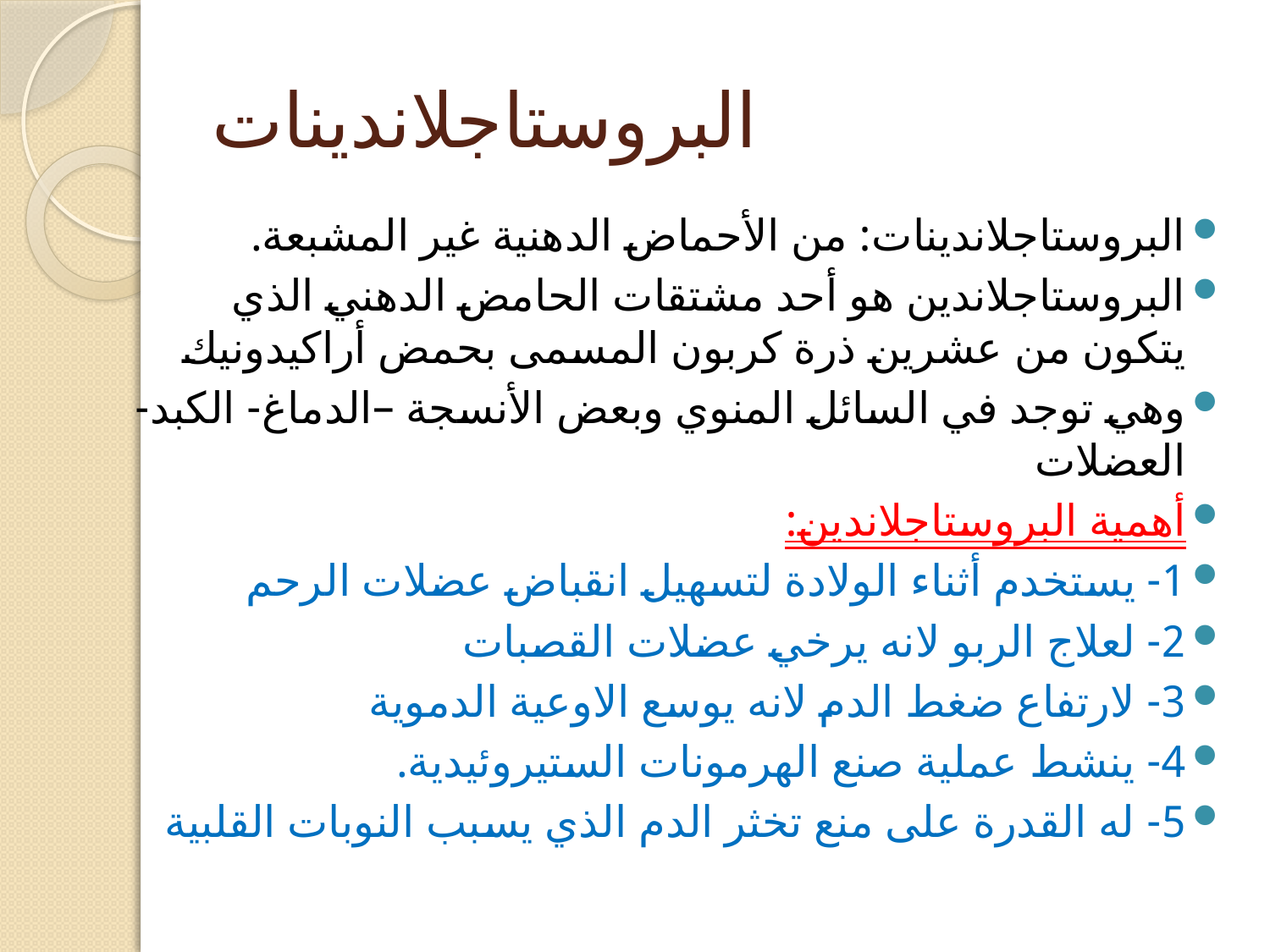

# البروستاجلاندينات
البروستاجلاندينات: من الأحماض الدهنية غير المشبعة.
البروستاجلاندين هو أحد مشتقات الحامض الدهني الذي يتكون من عشرين ذرة كربون المسمى بحمض أراكيدونيك
وهي توجد في السائل المنوي وبعض الأنسجة –الدماغ- الكبد- العضلات
أهمية البروستاجلاندين:
1- يستخدم أثناء الولادة لتسهيل انقباض عضلات الرحم
2- لعلاج الربو لانه يرخي عضلات القصبات
3- لارتفاع ضغط الدم لانه يوسع الاوعية الدموية
4- ينشط عملية صنع الهرمونات الستيروئيدية.
5- له القدرة على منع تخثر الدم الذي يسبب النوبات القلبية